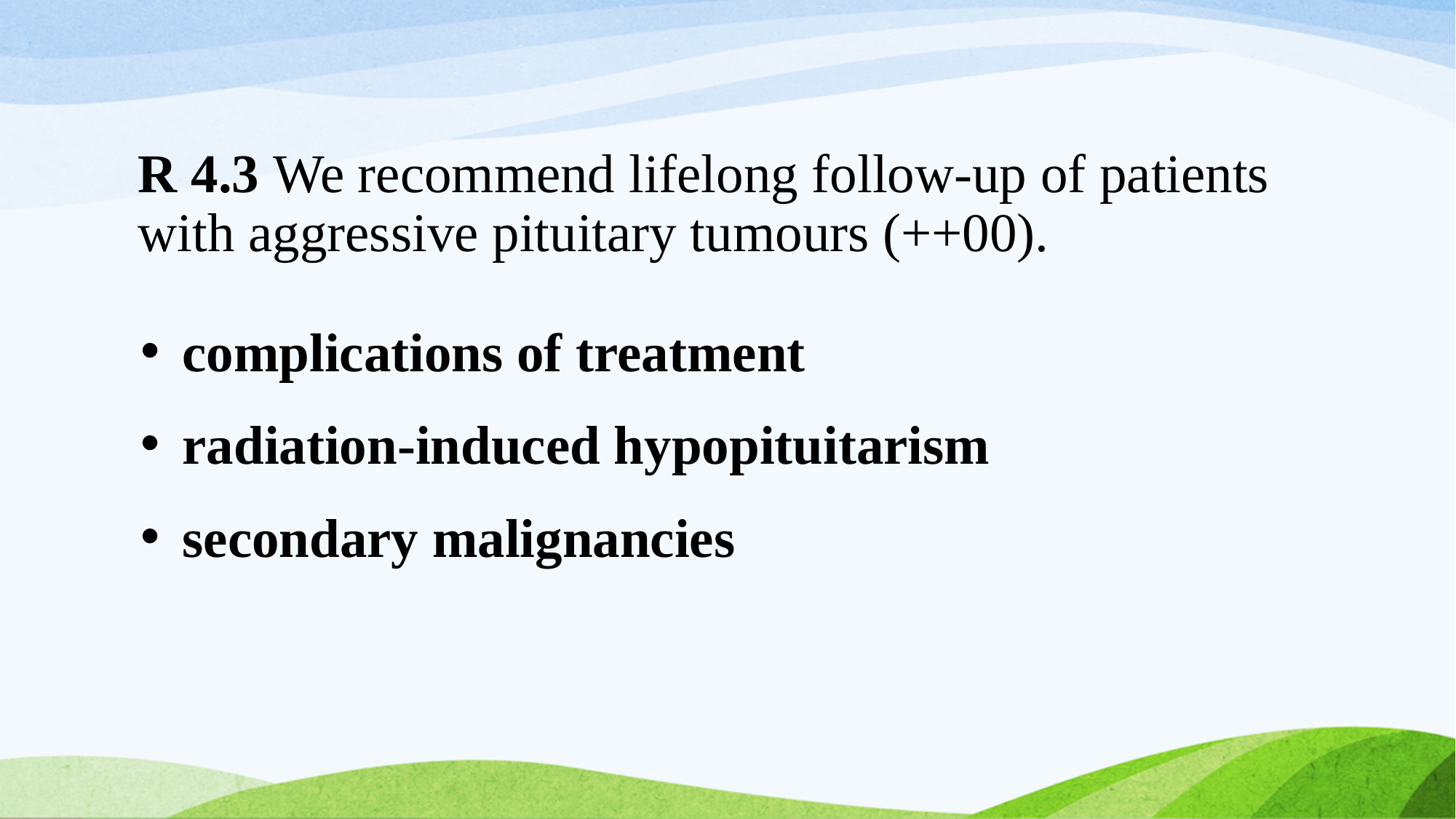

# R 4.3 We recommend lifelong follow-up of patients with aggressive pituitary tumours (++00).
complications of treatment
radiation-induced hypopituitarism
secondary malignancies